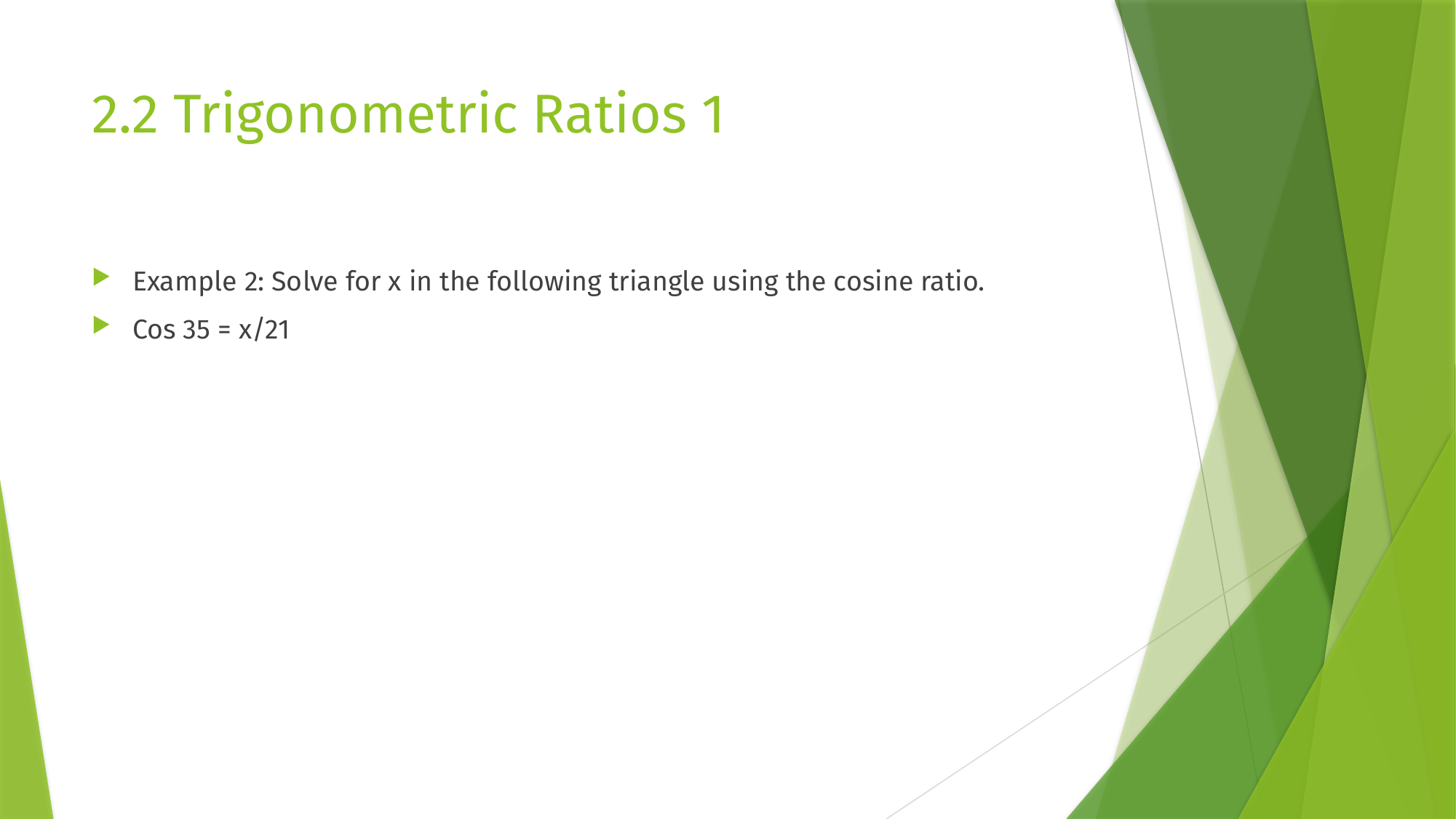

# 2.2 Trigonometric Ratios 1
Example 2: Solve for x in the following triangle using the cosine ratio.
Cos 35 = x/21